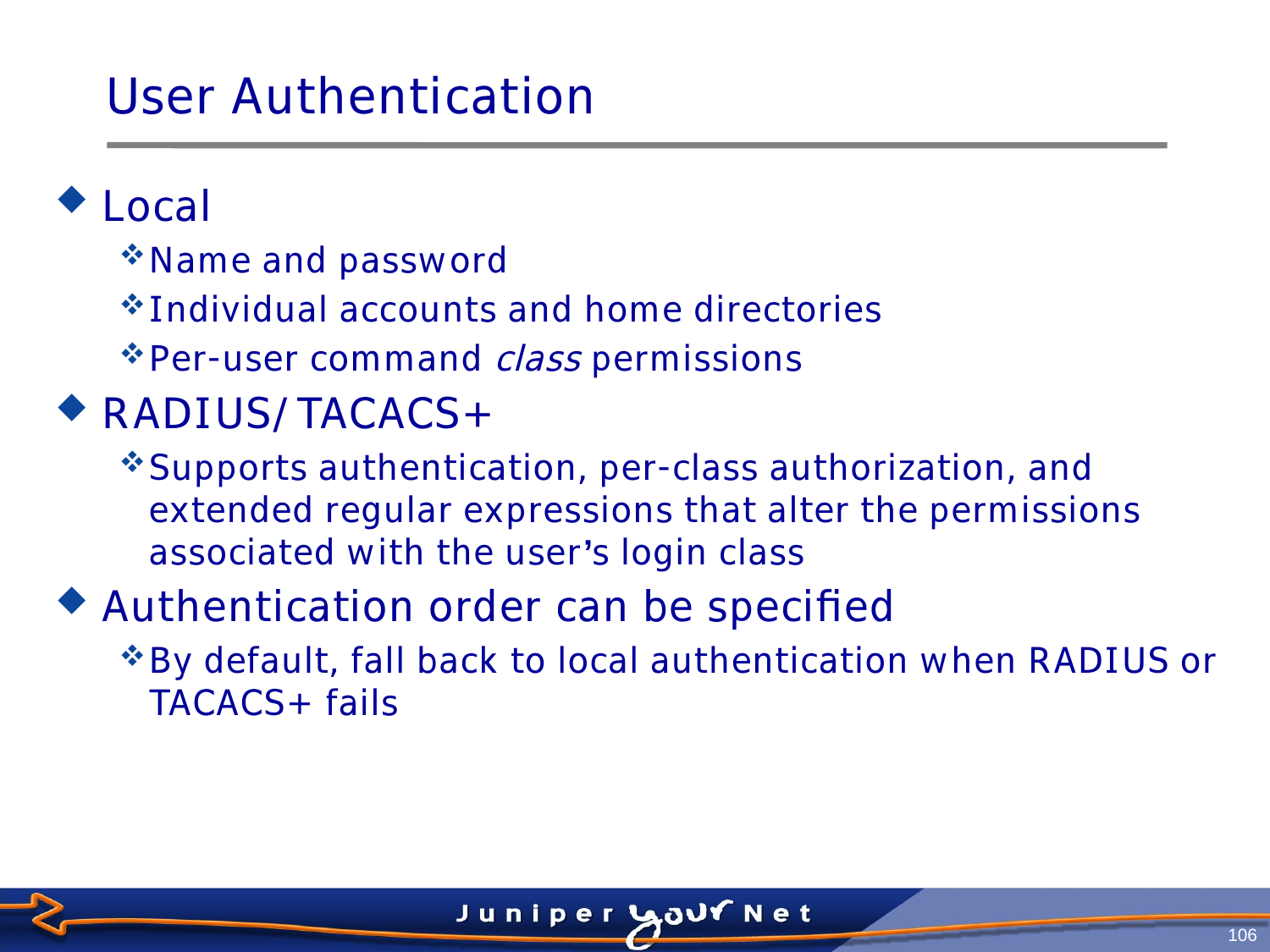

# User Authentication
Local
Name and password
Individual accounts and home directories
Per-user command class permissions
RADIUS/TACACS+
Supports authentication, per-class authorization, and extended regular expressions that alter the permissions associated with the user’s login class
Authentication order can be specified
By default, fall back to local authentication when RADIUS or TACACS+ fails